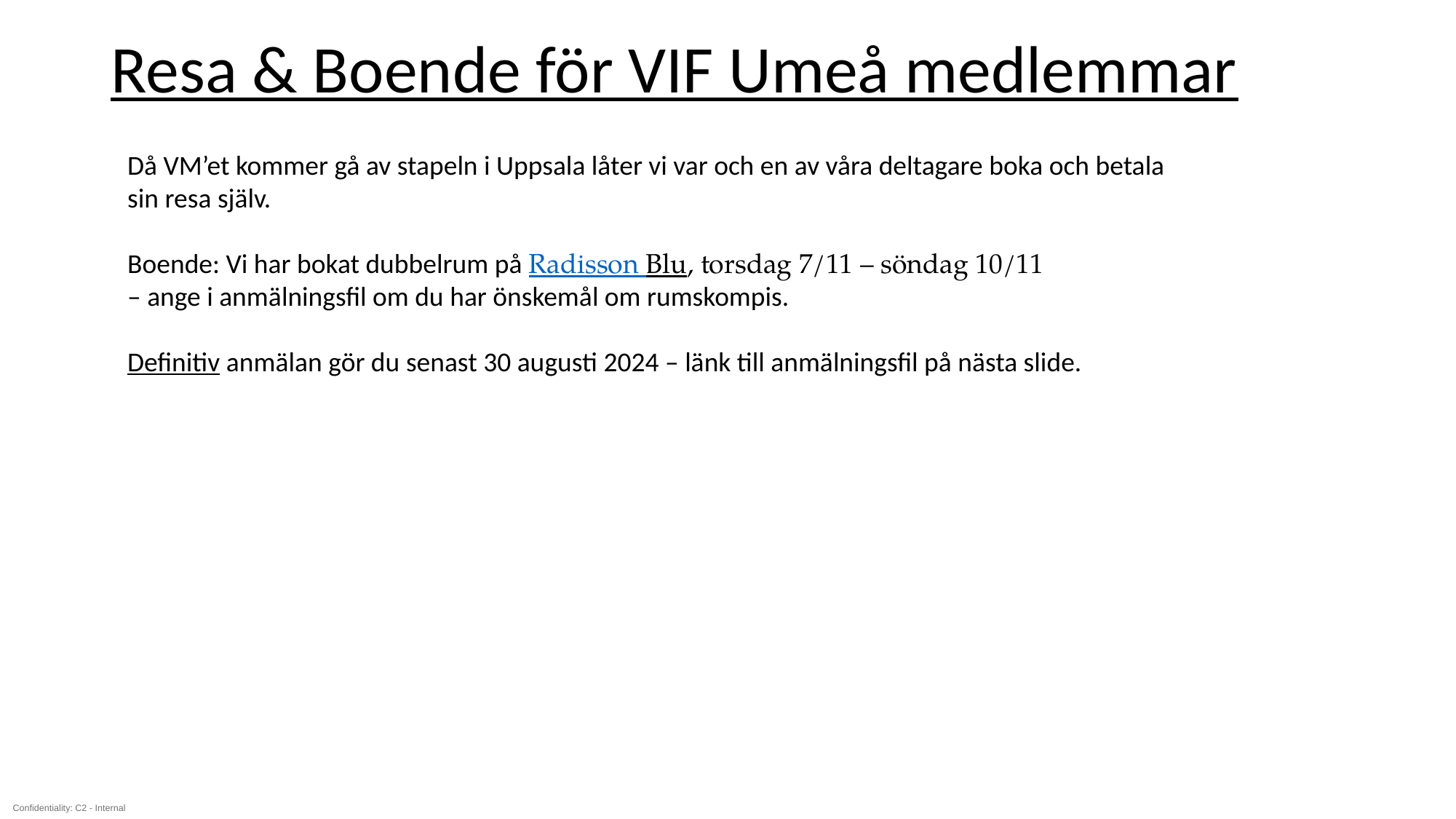

# Resa & Boende för VIF Umeå medlemmar

Då VM’et kommer gå av stapeln i Uppsala låter vi var och en av våra deltagare boka och betala sin resa själv.

Boende: Vi har bokat dubbelrum på Radisson Blu, torsdag 7/11 – söndag 10/11
– ange i anmälningsfil om du har önskemål om rumskompis.

Definitiv anmälan gör du senast 30 augusti 2024 – länk till anmälningsfil på nästa slide.